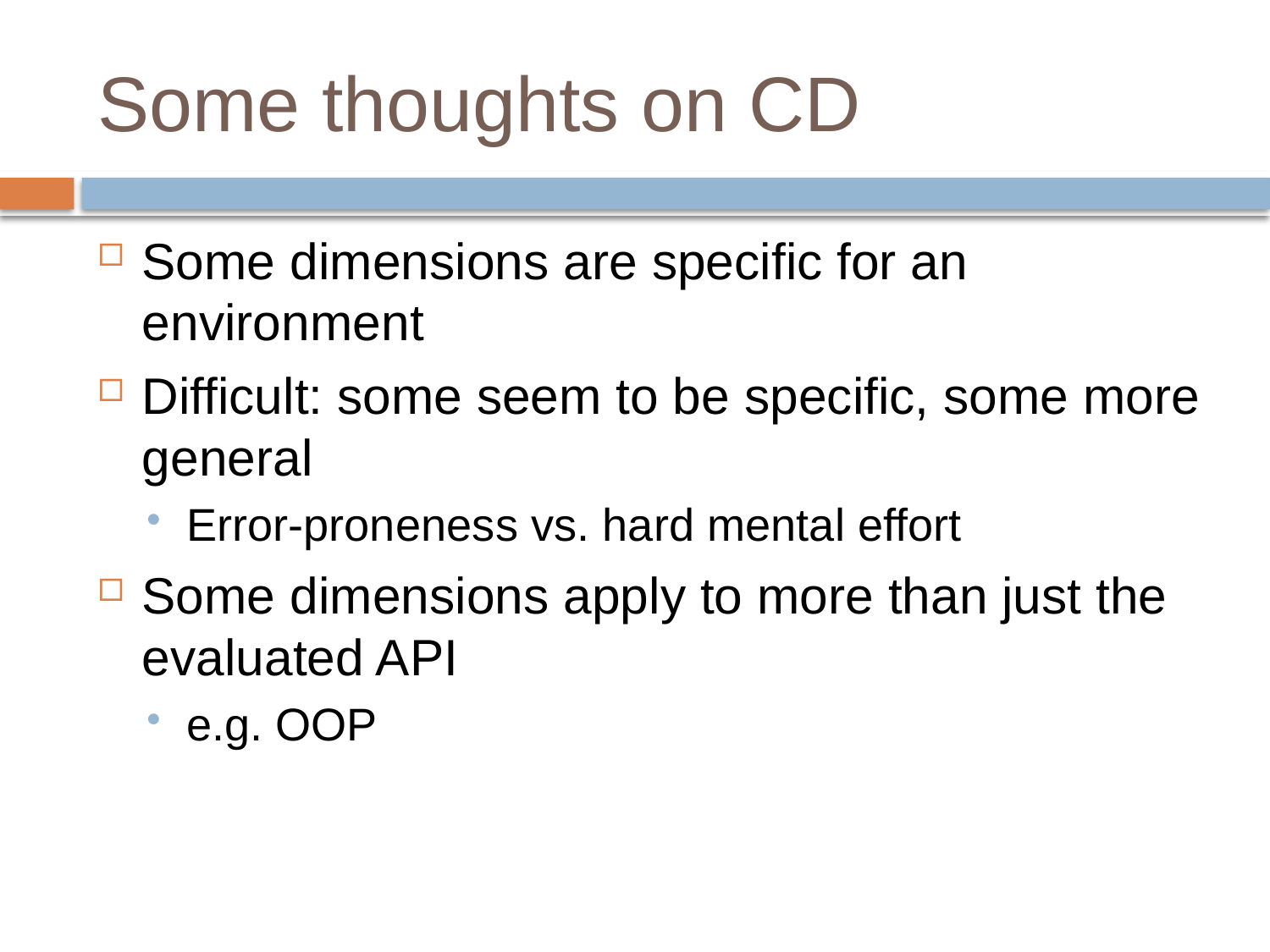

# Some thoughts on CD
Some dimensions are specific for an environment
Difficult: some seem to be specific, some more general
Error-proneness vs. hard mental effort
Some dimensions apply to more than just the evaluated API
e.g. OOP